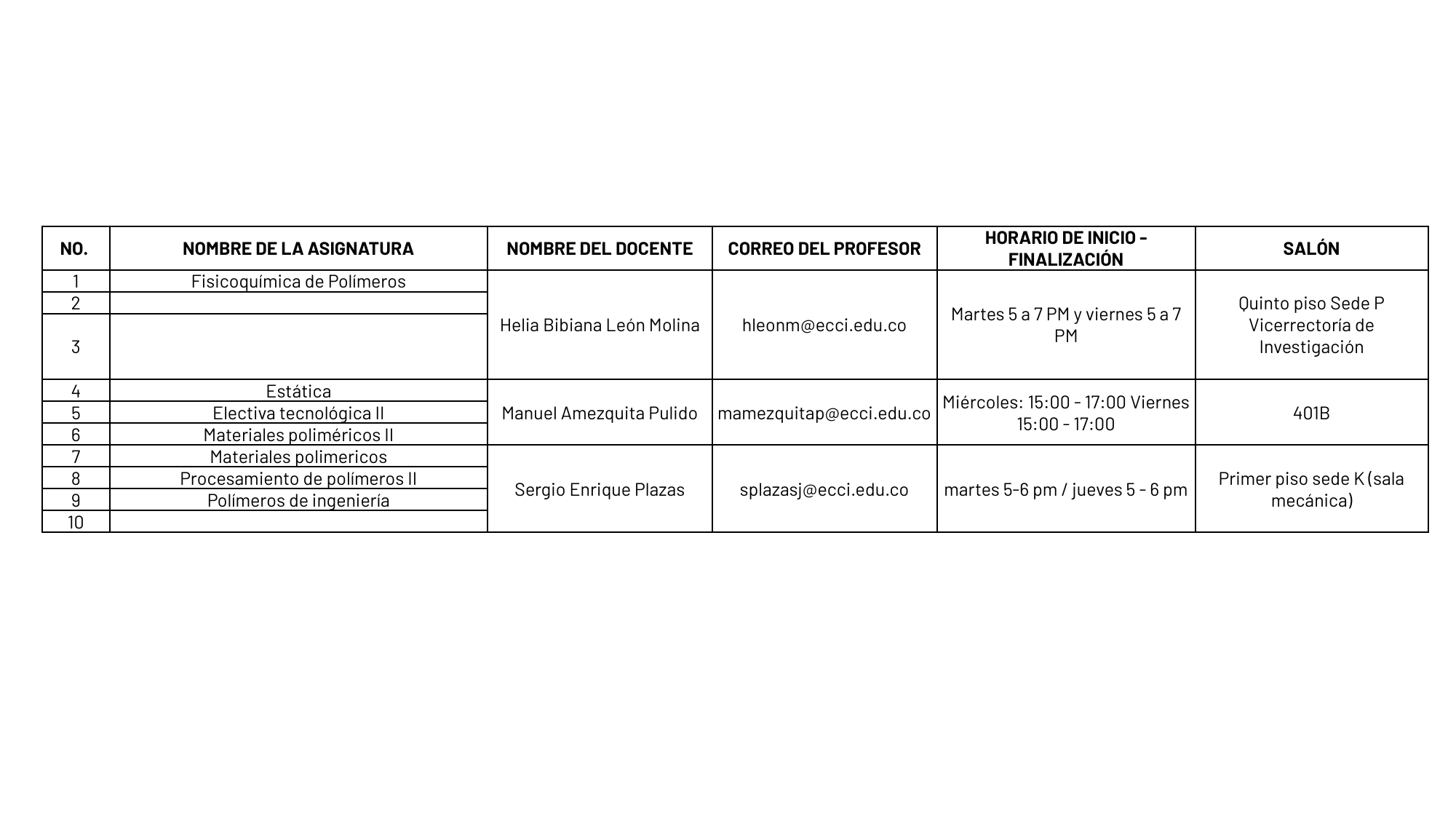

| NO. | NOMBRE DE LA ASIGNATURA | NOMBRE DEL DOCENTE | CORREO DEL PROFESOR | HORARIO DE INICIO - FINALIZACIÓN | SALÓN |
| --- | --- | --- | --- | --- | --- |
| 1 | Fisicoquímica de Polímeros | Helia Bibiana León Molina | hleonm@ecci.edu.co | Martes 5 a 7 PM y viernes 5 a 7 PM | Quinto piso Sede P Vicerrectoría de Investigación |
| --- | --- | --- | --- | --- | --- |
| 2 |  |  |  |  |  |
| 3 |  |  |  |  |  |
| 4 | Estática | Manuel Amezquita Pulido | mamezquitap@ecci.edu.co | Miércoles: 15:00 - 17:00 Viernes 15:00 - 17:00 | 401B |
| 5 | Electiva tecnológica II |  |  |  |  |
| 6 | Materiales poliméricos II |  |  |  |  |
| 7 | Materiales polimericos | Sergio Enrique Plazas | splazasj@ecci.edu.co | martes 5-6 pm / jueves 5 - 6 pm | Primer piso sede K (sala mecánica) |
| 8 | Procesamiento de polímeros II |  |  |  |  |
| 9 | Polímeros de ingeniería |  |  |  |  |
| 10 |  |  |  |  |  |